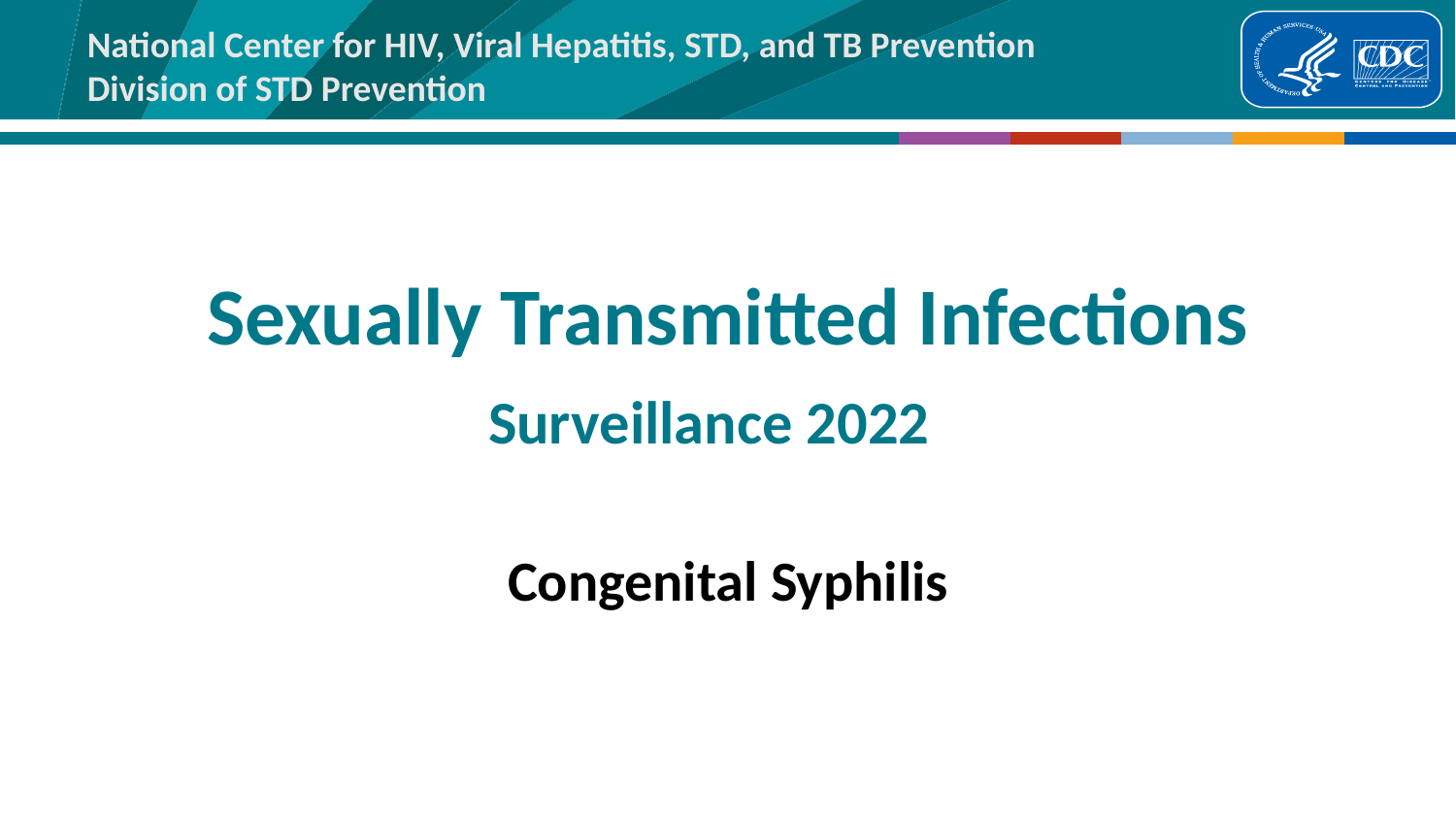

Sexually Transmitted Infections
Surveillance 2022
Congenital Syphilis